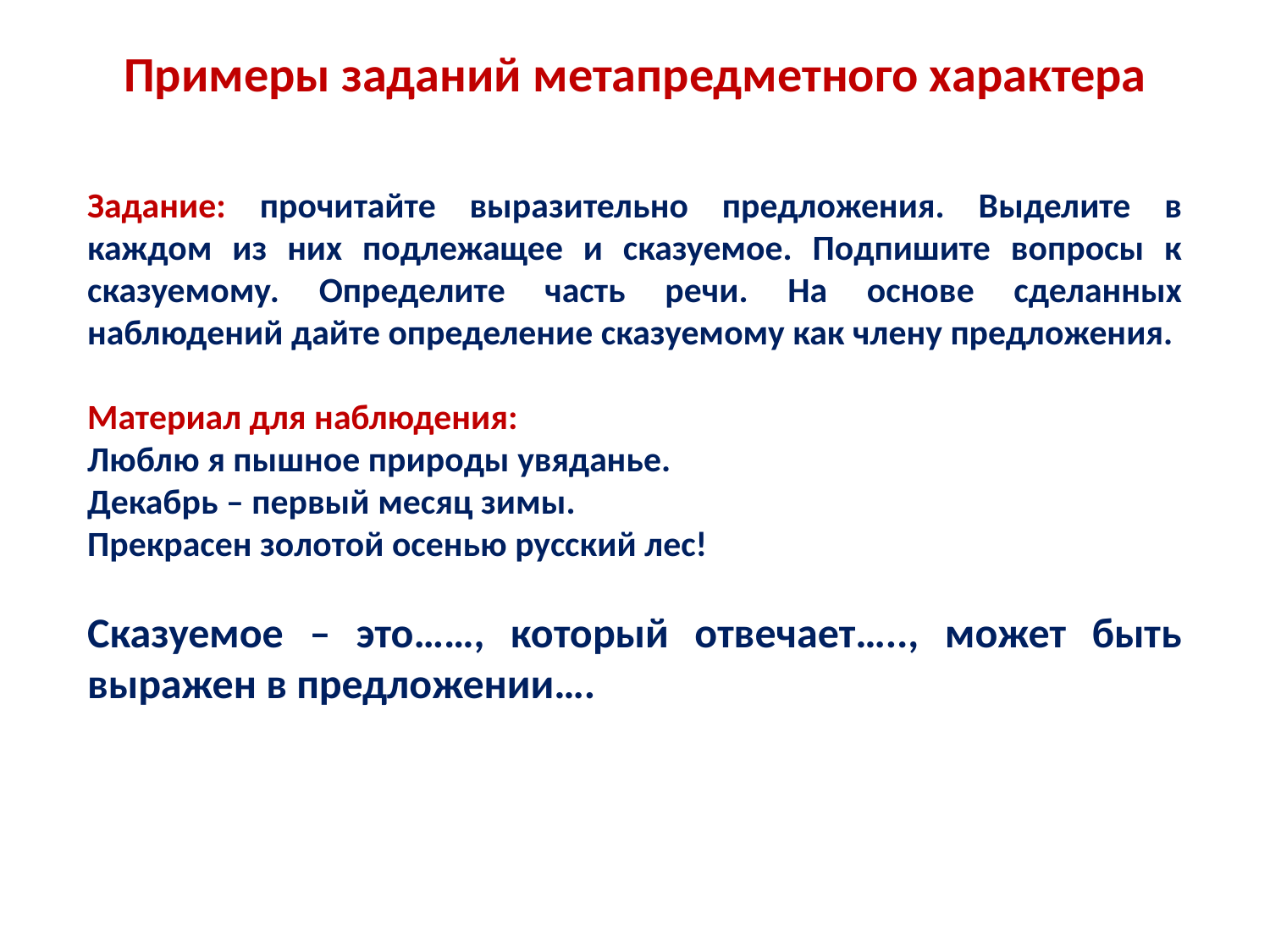

Примеры заданий метапредметного характера
Задание: прочитайте выразительно предложения. Выделите в каждом из них подлежащее и сказуемое. Подпишите вопросы к сказуемому. Определите часть речи. На основе сделанных наблюдений дайте определение сказуемому как члену предложения.

Материал для наблюдения:
Люблю я пышное природы увяданье.
Декабрь – первый месяц зимы.
Прекрасен золотой осенью русский лес!

Сказуемое – это……, который отвечает….., может быть выражен в предложении….